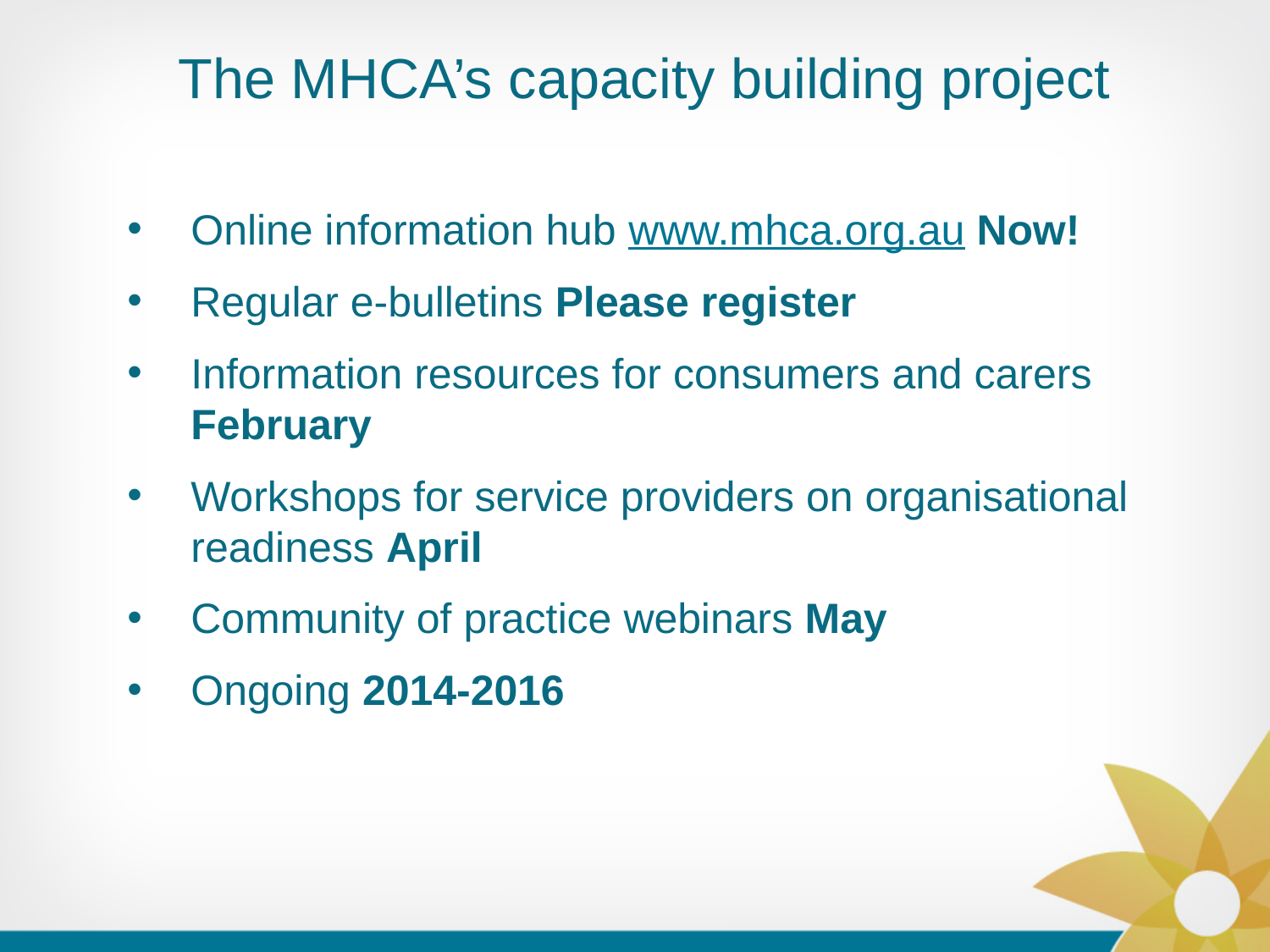

# The MHCA’s capacity building project
Online information hub www.mhca.org.au Now!
Regular e-bulletins Please register
Information resources for consumers and carers February
Workshops for service providers on organisational readiness April
Community of practice webinars May
Ongoing 2014-2016